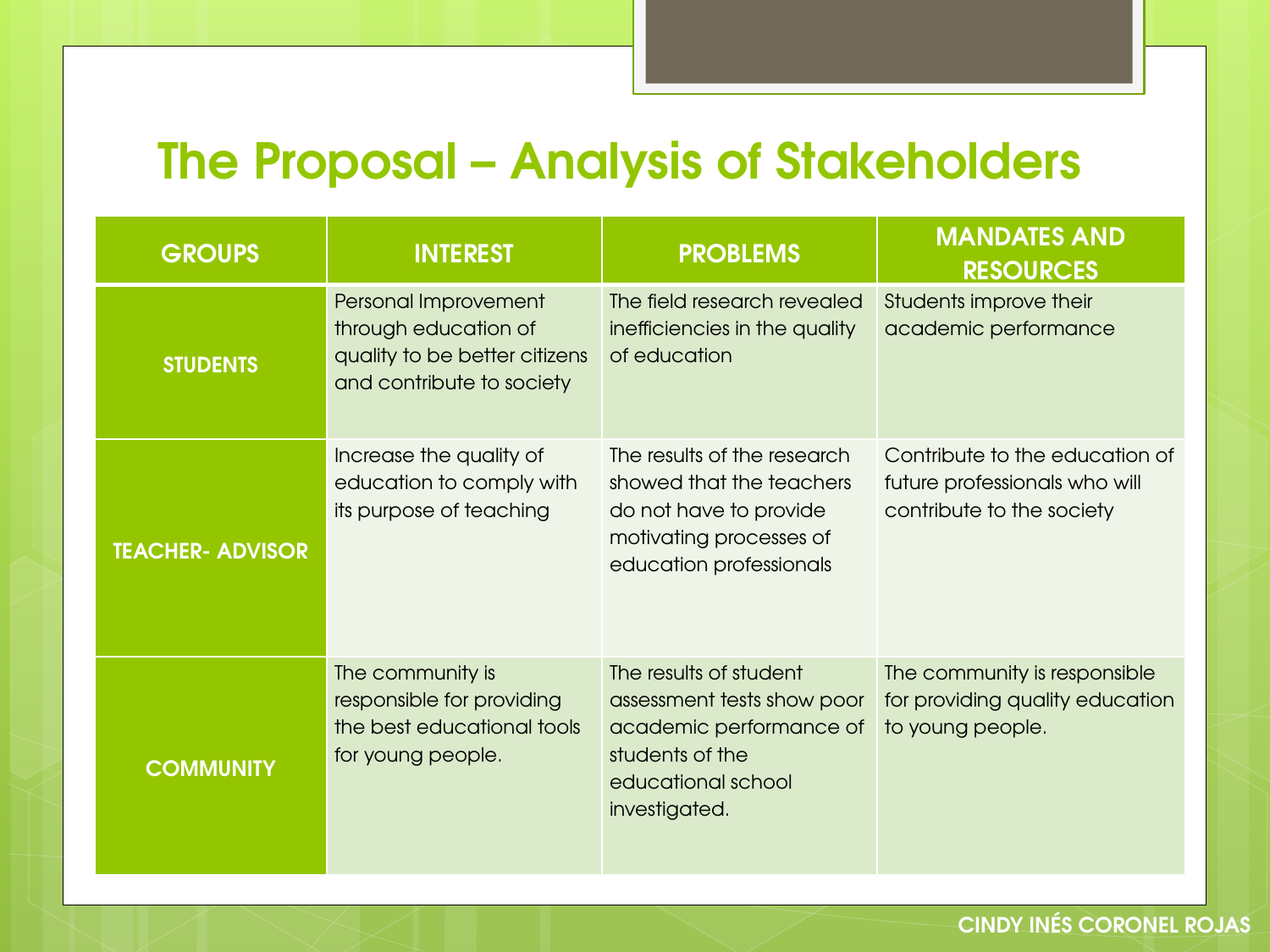

# The Proposal – Analysis of Stakeholders
| GROUPS | INTEREST | PROBLEMS | MANDATES AND RESOURCES |
| --- | --- | --- | --- |
| STUDENTS | Personal Improvement through education of quality to be better citizens and contribute to society | The field research revealed inefficiencies in the quality of education | Students improve their academic performance |
| TEACHER- ADVISOR | Increase the quality of education to comply with its purpose of teaching | The results of the research showed that the teachers do not have to provide motivating processes of education professionals | Contribute to the education of future professionals who will contribute to the society |
| COMMUNITY | The community is responsible for providing the best educational tools for young people. | The results of student assessment tests show poor academic performance of students of the educational school investigated. | The community is responsible for providing quality education to young people. |
CINDY INÉS CORONEL ROJAS